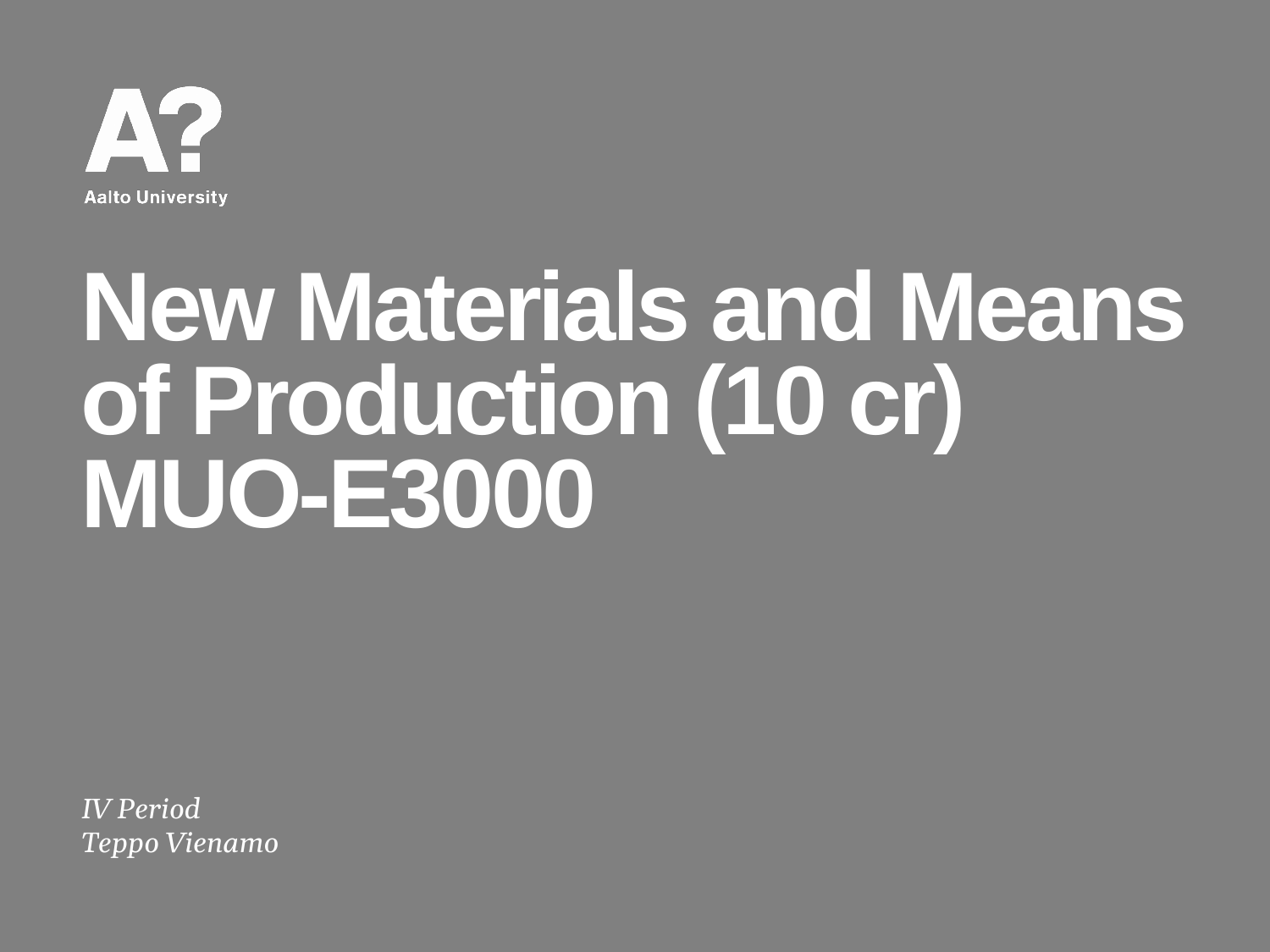

# New Materials and Means of Production (10 cr) MUO-E3000

IV Period
Teppo Vienamo